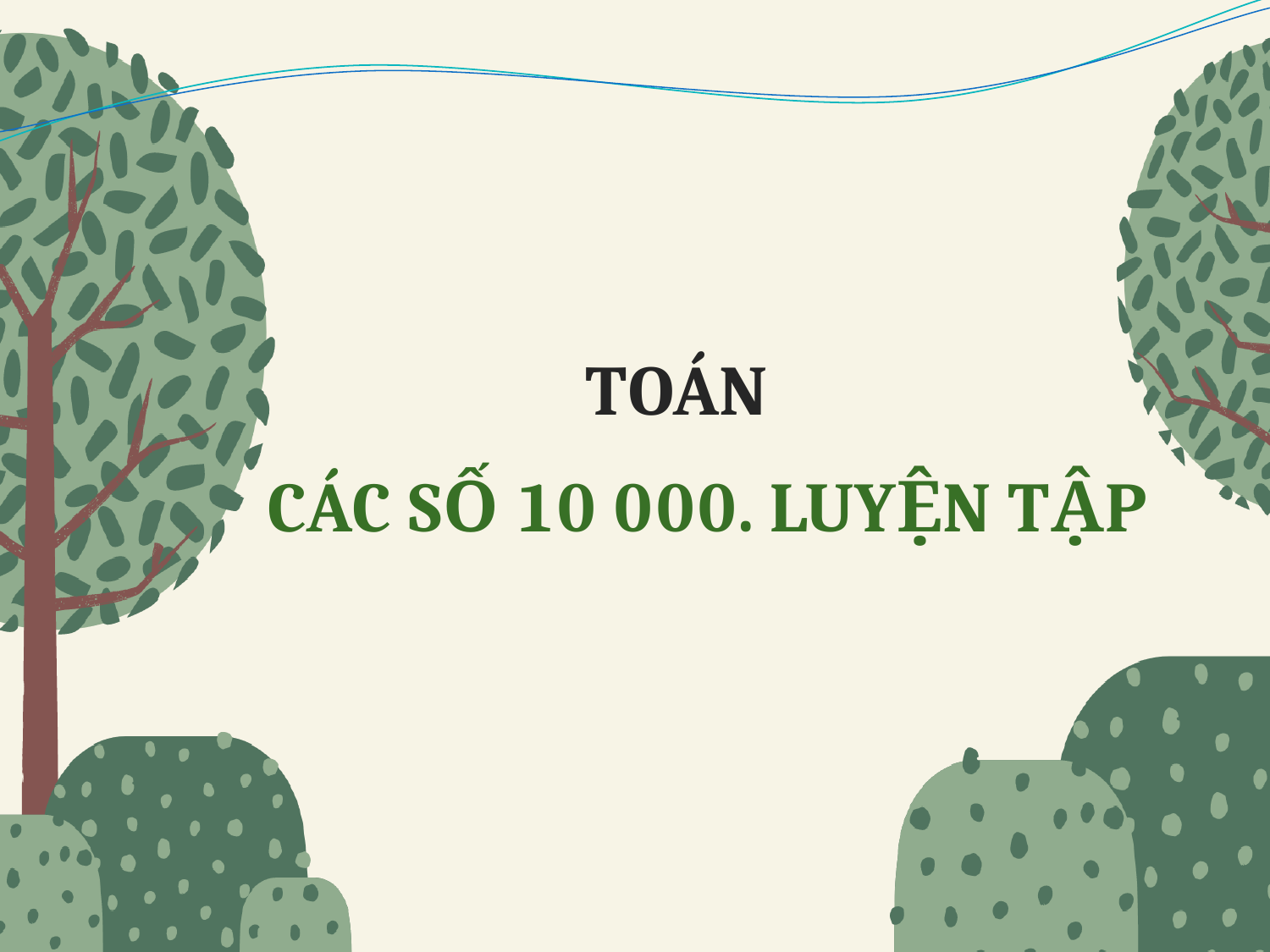

TOÁN
CÁC SỐ 10 000. LUYỆN TẬP